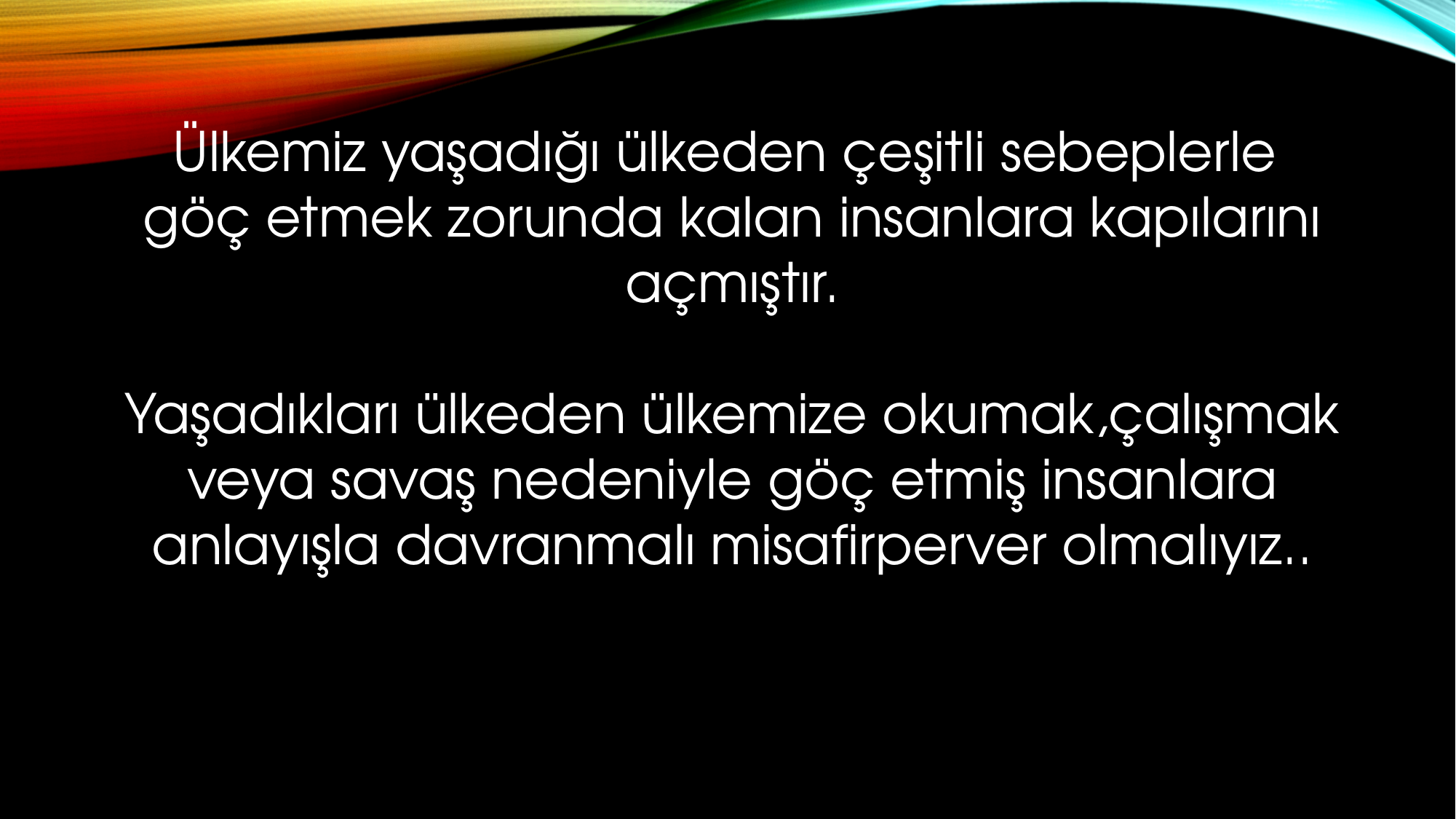

Ülkemiz yaşadığı ülkeden çeşitli sebeplerle
göç etmek zorunda kalan insanlara kapılarını
açmıştır.

Yaşadıkları ülkeden ülkemize okumak,çalışmak veya savaş nedeniyle göç etmiş insanlara
anlayışla davranmalı misafirperver olmalıyız..